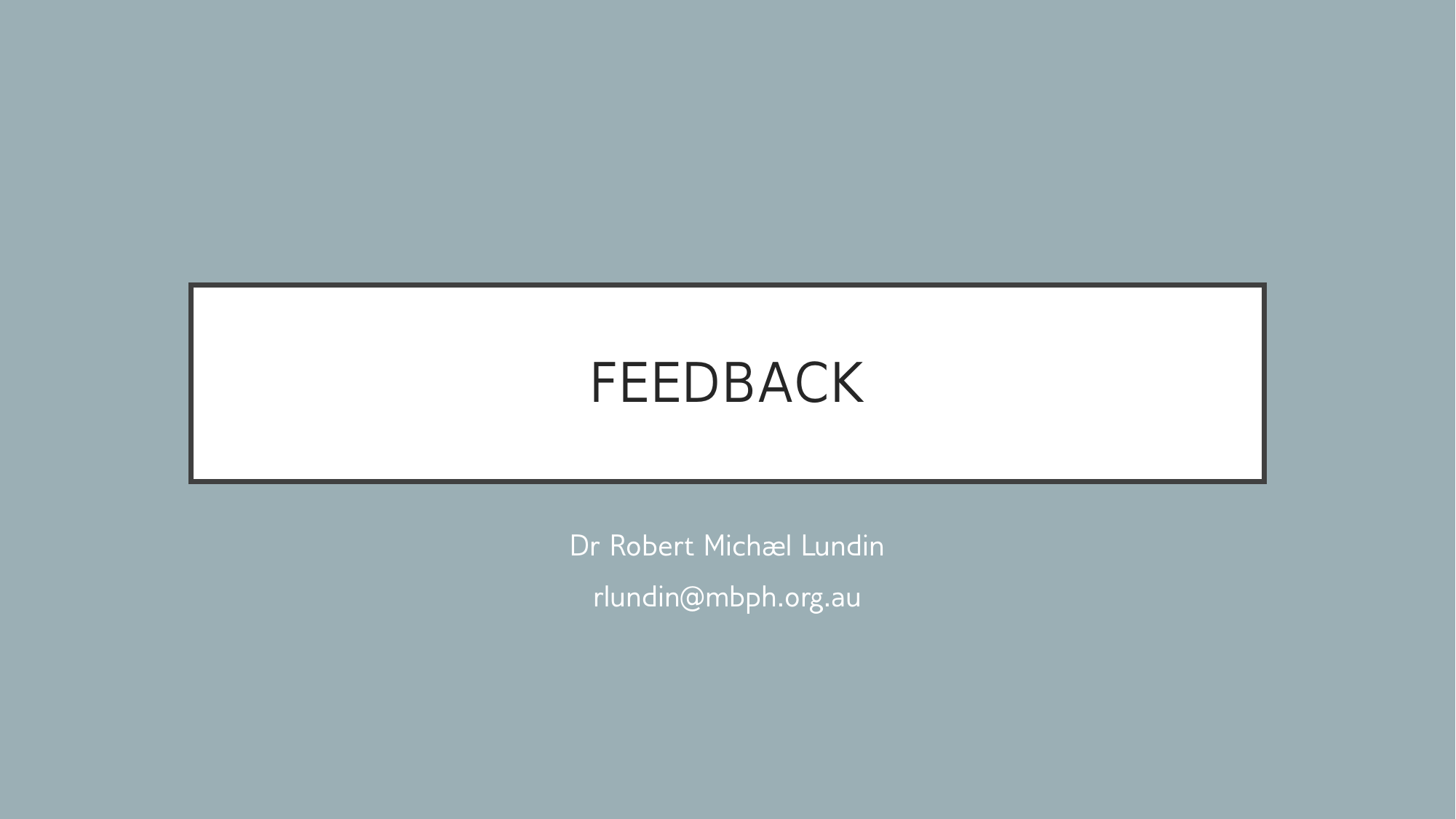

# Feedback
Dr Robert Michael Lundin
rlundin@mbph.org.au